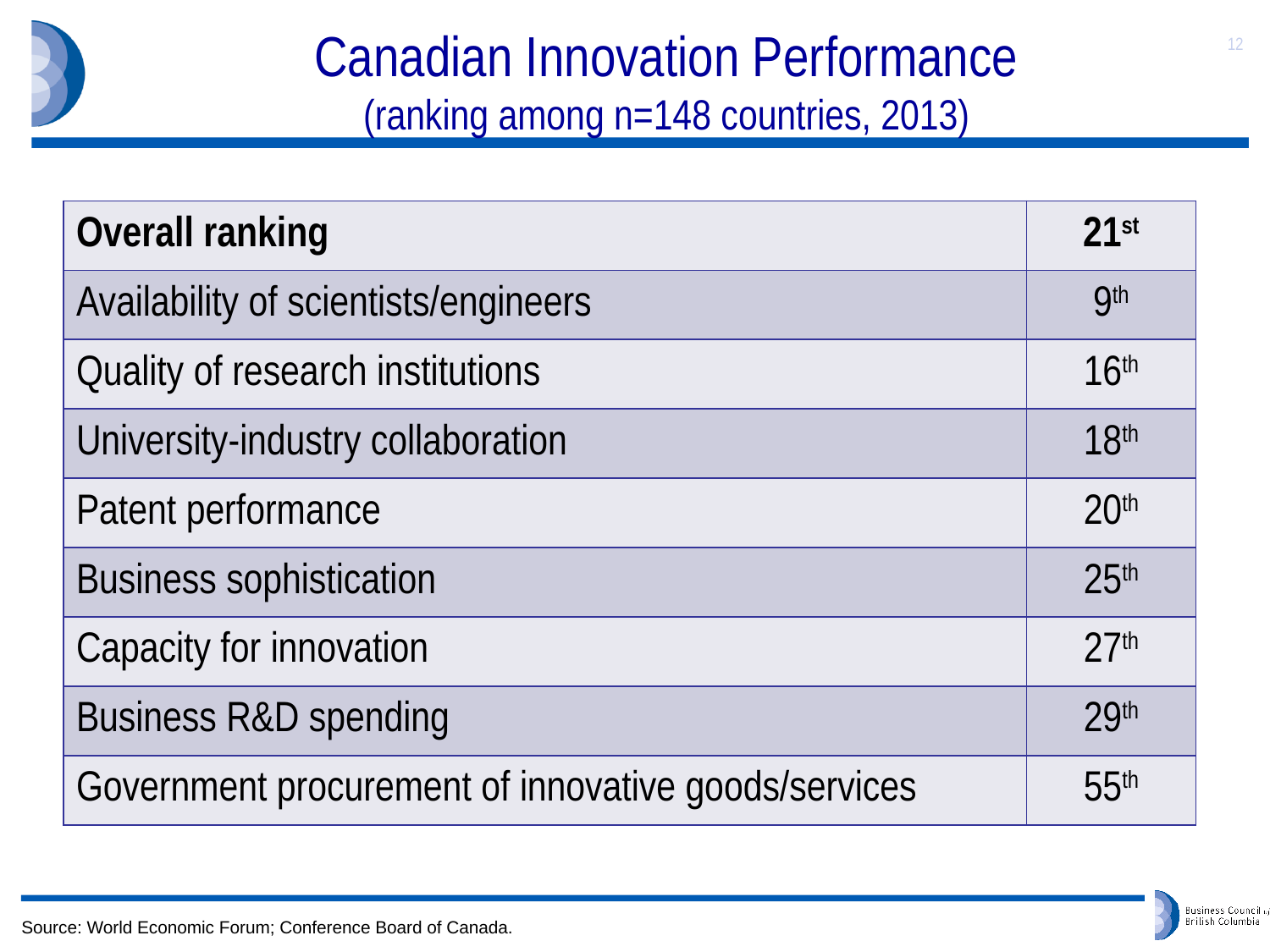

# Canadian Innovation Performance (ranking among n=148 countries, 2013)
12
| Overall ranking | 21st |
| --- | --- |
| Availability of scientists/engineers | 9th |
| Quality of research institutions | 16th |
| University-industry collaboration | 18th |
| Patent performance | 20th |
| Business sophistication | 25th |
| Capacity for innovation | 27th |
| Business R&D spending | 29th |
| Government procurement of innovative goods/services | 55th |
Source: World Economic Forum; Conference Board of Canada.